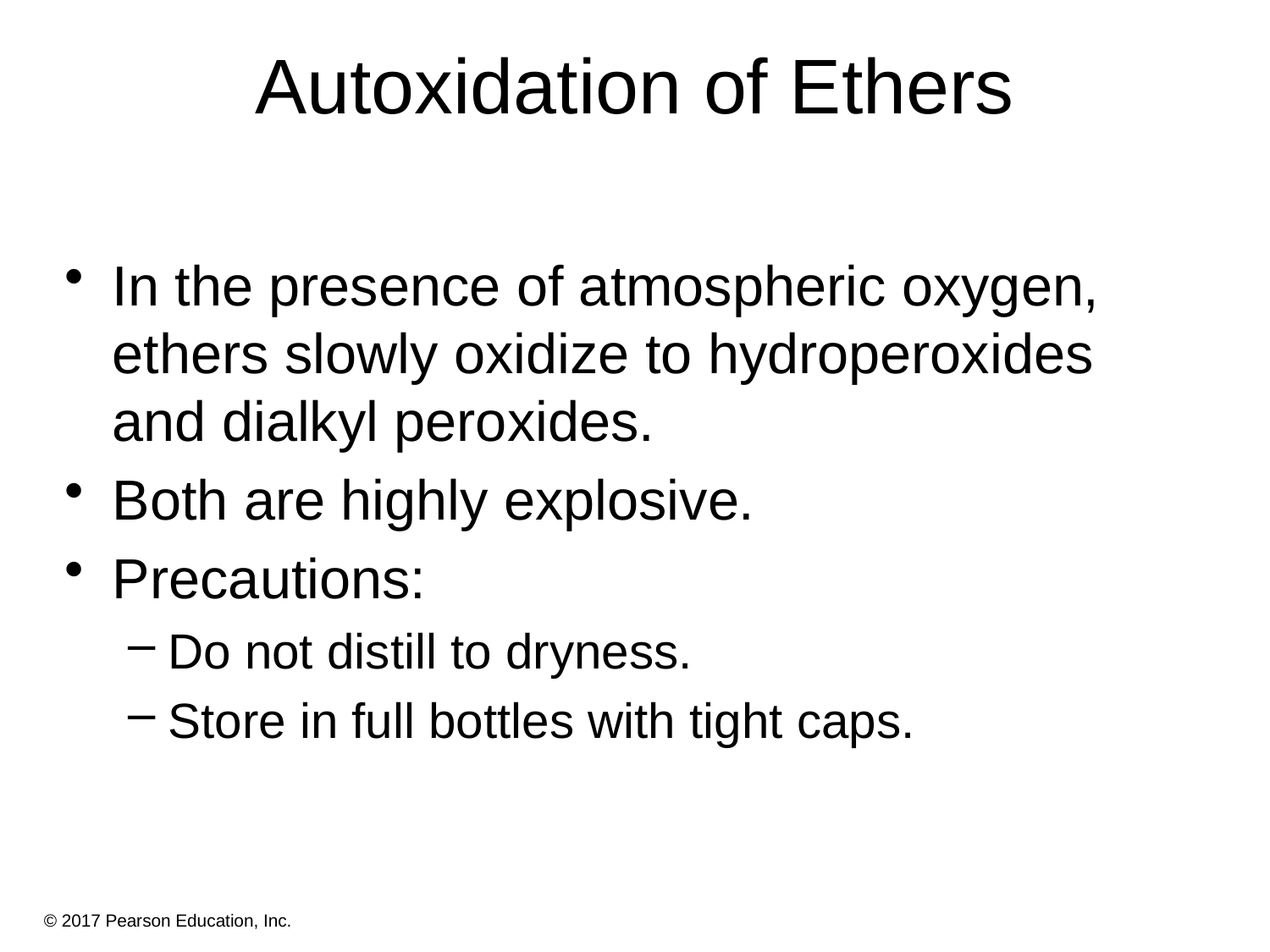

# Autoxidation of Ethers
In the presence of atmospheric oxygen, ethers slowly oxidize to hydroperoxides and dialkyl peroxides.
Both are highly explosive.
Precautions:
Do not distill to dryness.
Store in full bottles with tight caps.